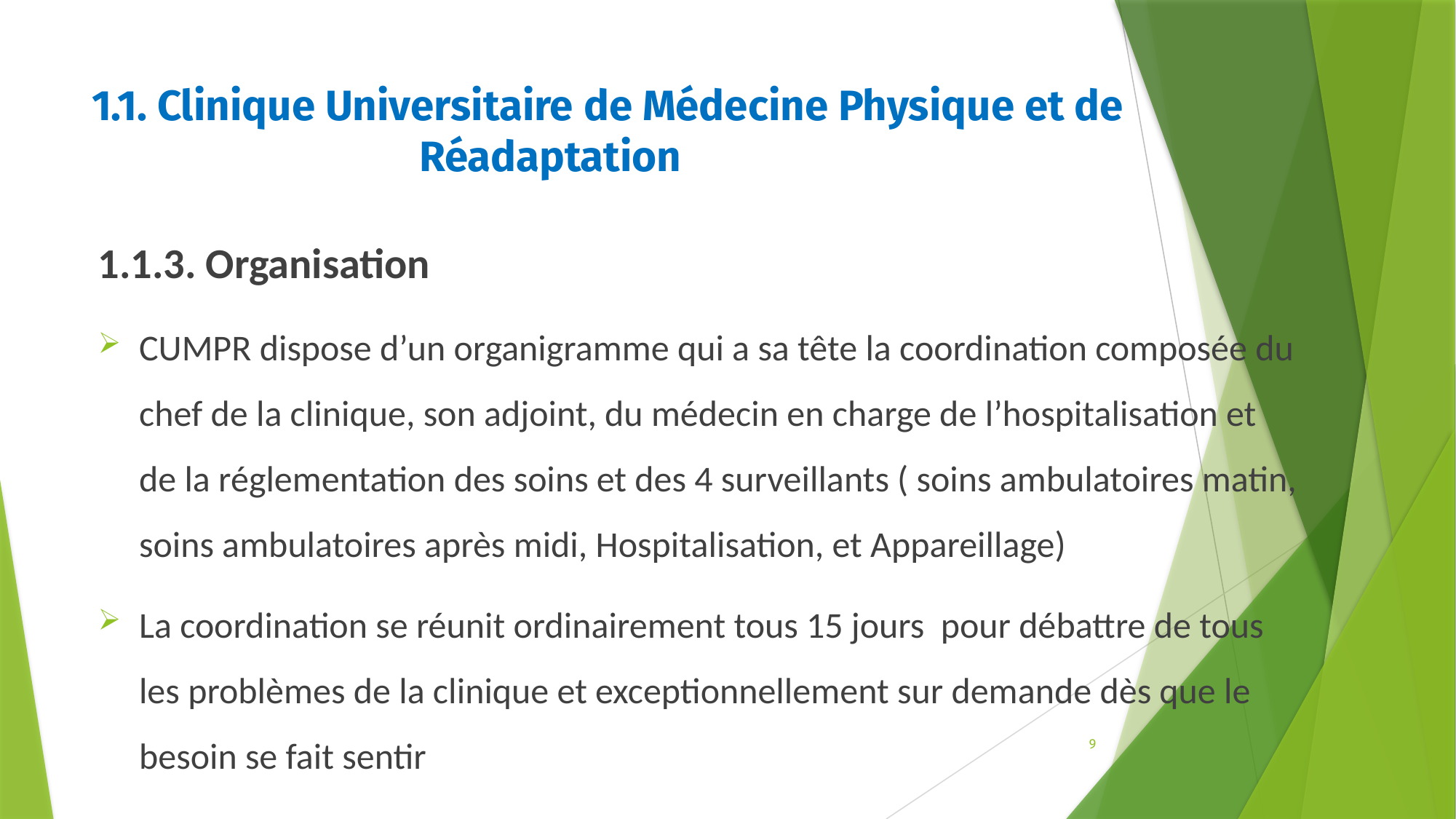

# 1.1. Clinique Universitaire de Médecine Physique et de 					Réadaptation
1.1.3. Organisation
CUMPR dispose d’un organigramme qui a sa tête la coordination composée du chef de la clinique, son adjoint, du médecin en charge de l’hospitalisation et de la réglementation des soins et des 4 surveillants ( soins ambulatoires matin, soins ambulatoires après midi, Hospitalisation, et Appareillage)
La coordination se réunit ordinairement tous 15 jours  pour débattre de tous les problèmes de la clinique et exceptionnellement sur demande dès que le besoin se fait sentir
9